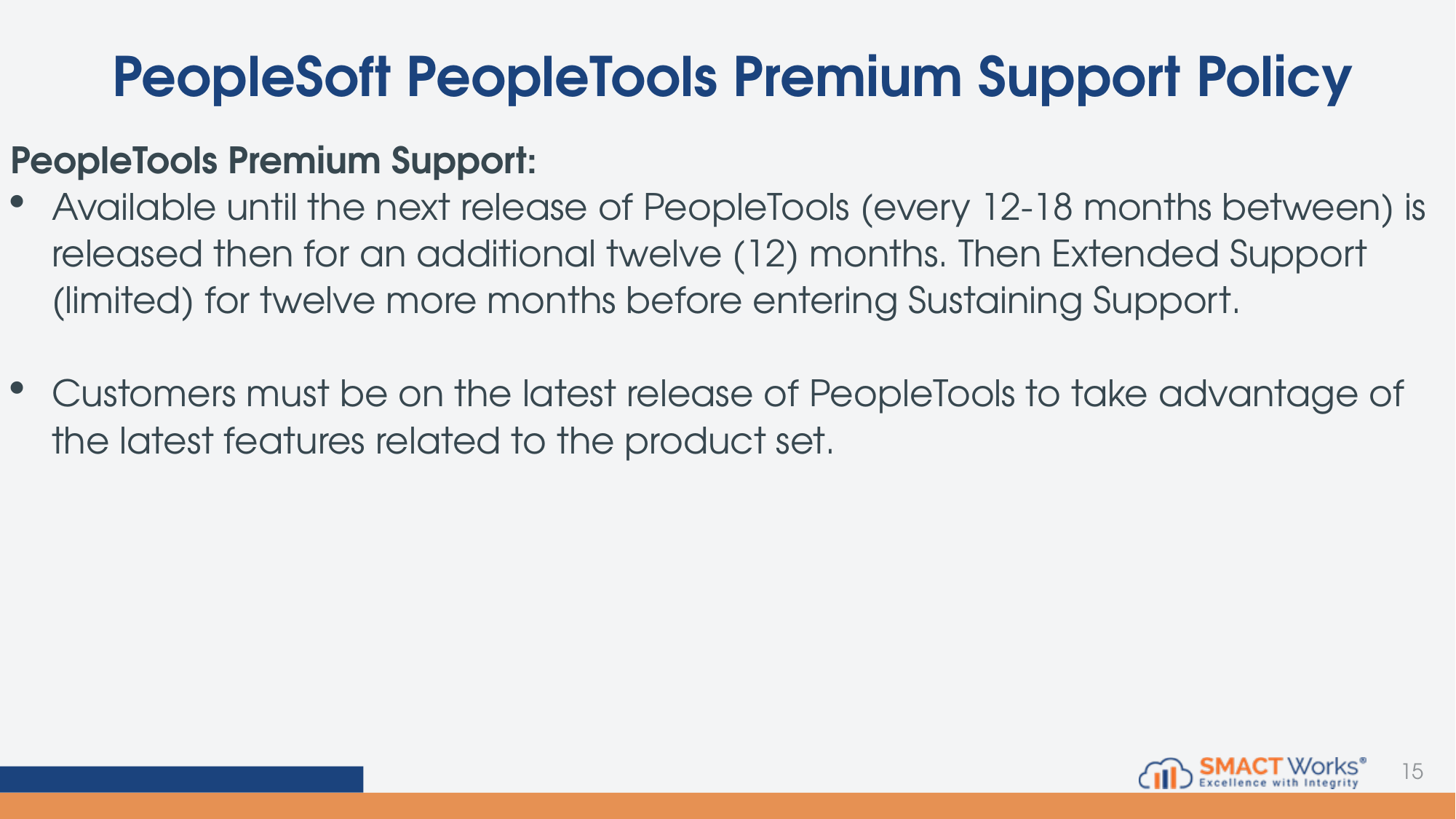

# PeopleSoft PeopleTools Premium Support Policy
PeopleTools Premium Support:
Available until the next release of PeopleTools (every 12-18 months between) is released then for an additional twelve (12) months. Then Extended Support (limited) for twelve more months before entering Sustaining Support.

Customers must be on the latest release of PeopleTools to take advantage of the latest features related to the product set.
15